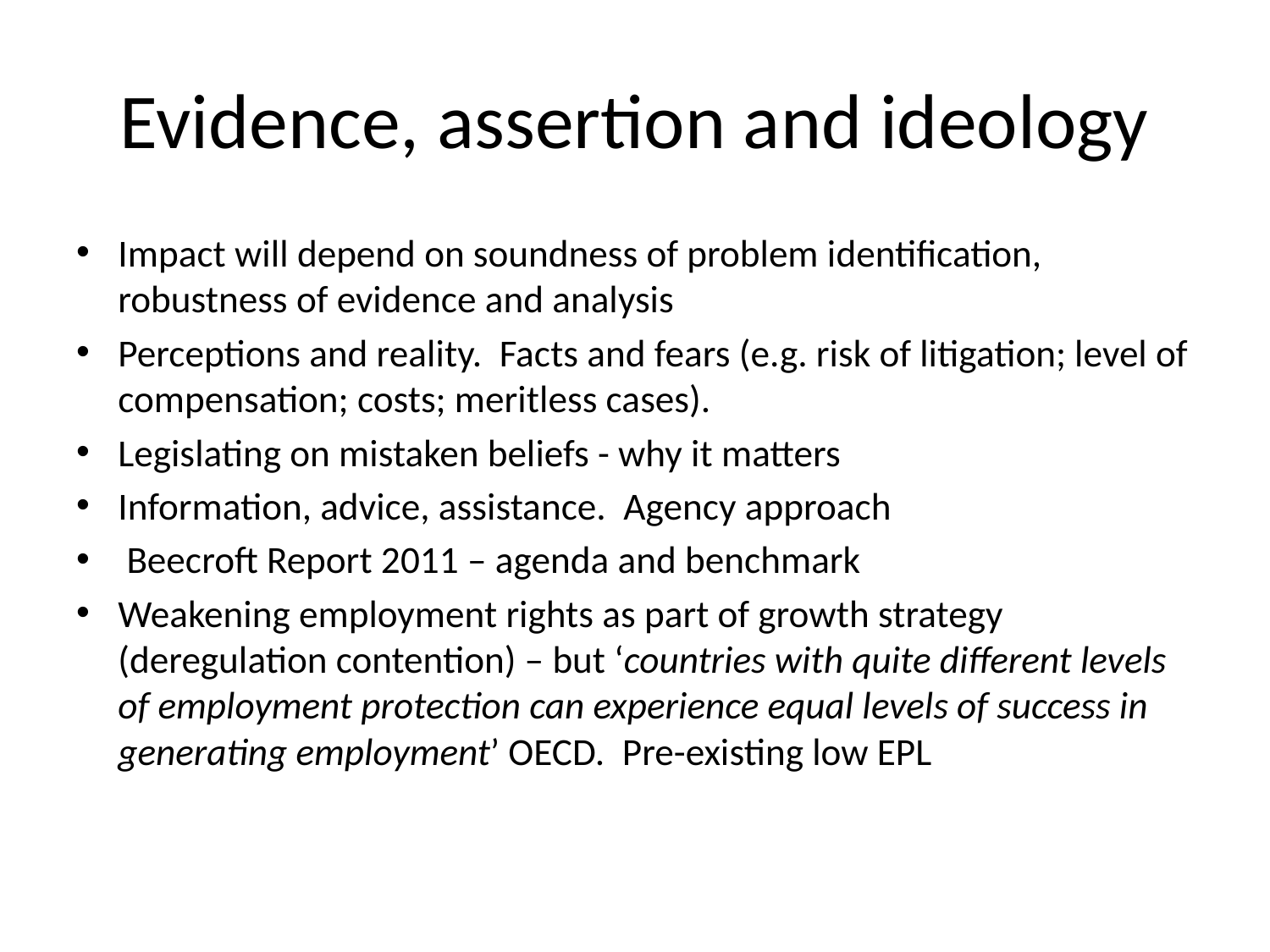

# Evidence, assertion and ideology
Impact will depend on soundness of problem identification, robustness of evidence and analysis
Perceptions and reality.  Facts and fears (e.g. risk of litigation; level of compensation; costs; meritless cases).
Legislating on mistaken beliefs - why it matters
Information, advice, assistance.  Agency approach
 Beecroft Report 2011 – agenda and benchmark
Weakening employment rights as part of growth strategy (deregulation contention) – but ‘countries with quite different levels of employment protection can experience equal levels of success in generating employment’ OECD.  Pre-existing low EPL